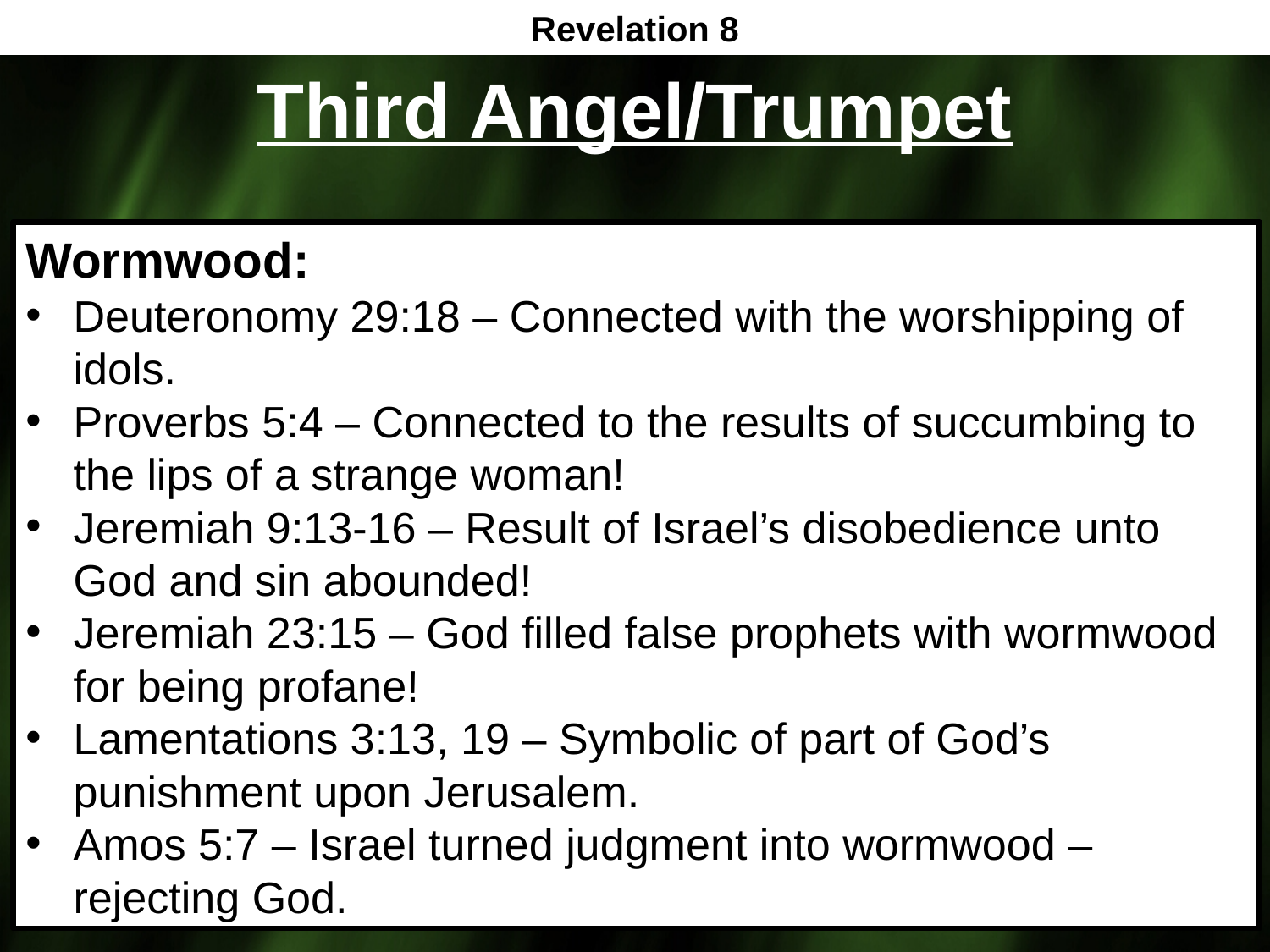

Revelation 8
# Third Angel/Trumpet
Wormwood:
Deuteronomy 29:18 – Connected with the worshipping of idols.
Proverbs 5:4 – Connected to the results of succumbing to the lips of a strange woman!
Jeremiah 9:13-16 – Result of Israel’s disobedience unto God and sin abounded!
Jeremiah 23:15 – God filled false prophets with wormwood for being profane!
Lamentations 3:13, 19 – Symbolic of part of God’s punishment upon Jerusalem.
Amos 5:7 – Israel turned judgment into wormwood – rejecting God.